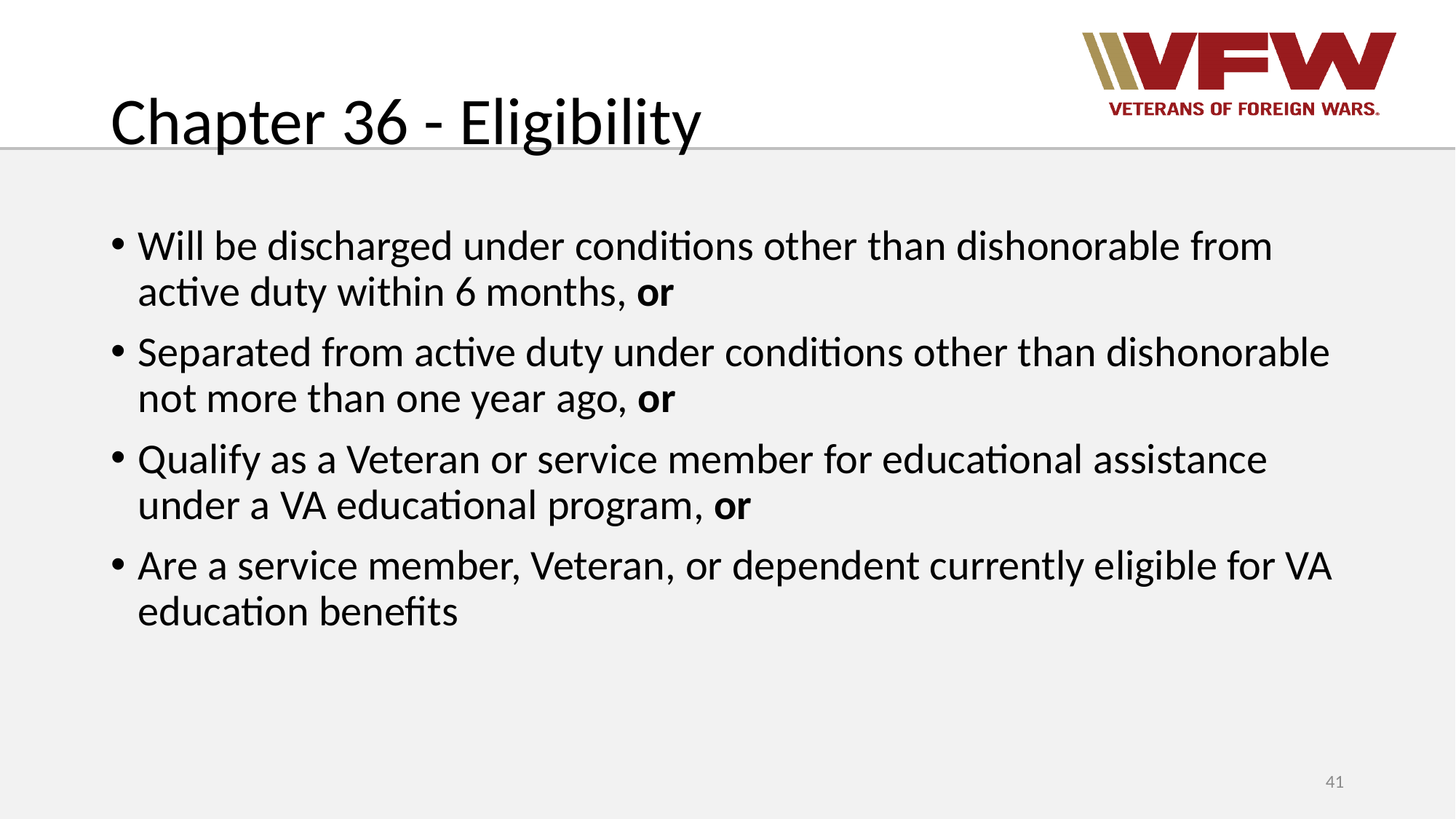

# Chapter 36 - Eligibility
Will be discharged under conditions other than dishonorable from active duty within 6 months, or
Separated from active duty under conditions other than dishonorable not more than one year ago, or
Qualify as a Veteran or service member for educational assistance under a VA educational program, or
Are a service member, Veteran, or dependent currently eligible for VA education benefits

41